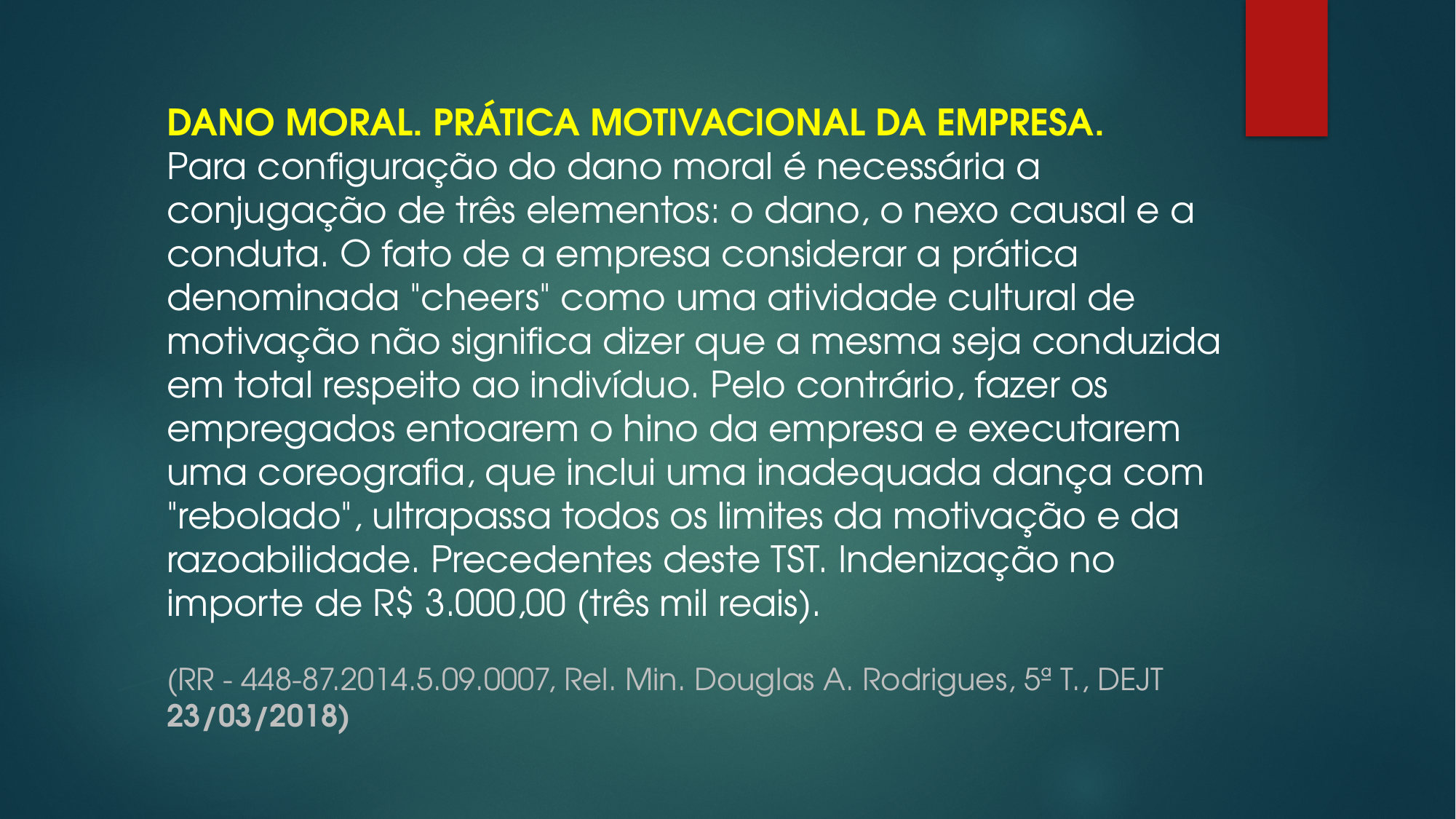

DANO MORAL. PRÁTICA MOTIVACIONAL DA EMPRESA.
Para configuração do dano moral é necessária a conjugação de três elementos: o dano, o nexo causal e a conduta. O fato de a empresa considerar a prática denominada "cheers" como uma atividade cultural de motivação não significa dizer que a mesma seja conduzida em total respeito ao indivíduo. Pelo contrário, fazer os empregados entoarem o hino da empresa e executarem uma coreografia, que inclui uma inadequada dança com "rebolado", ultrapassa todos os limites da motivação e da razoabilidade. Precedentes deste TST. Indenização no importe de R$ 3.000,00 (três mil reais).

(RR - 448-87.2014.5.09.0007, Rel. Min. Douglas A. Rodrigues, 5ª T., DEJT 23/03/2018)